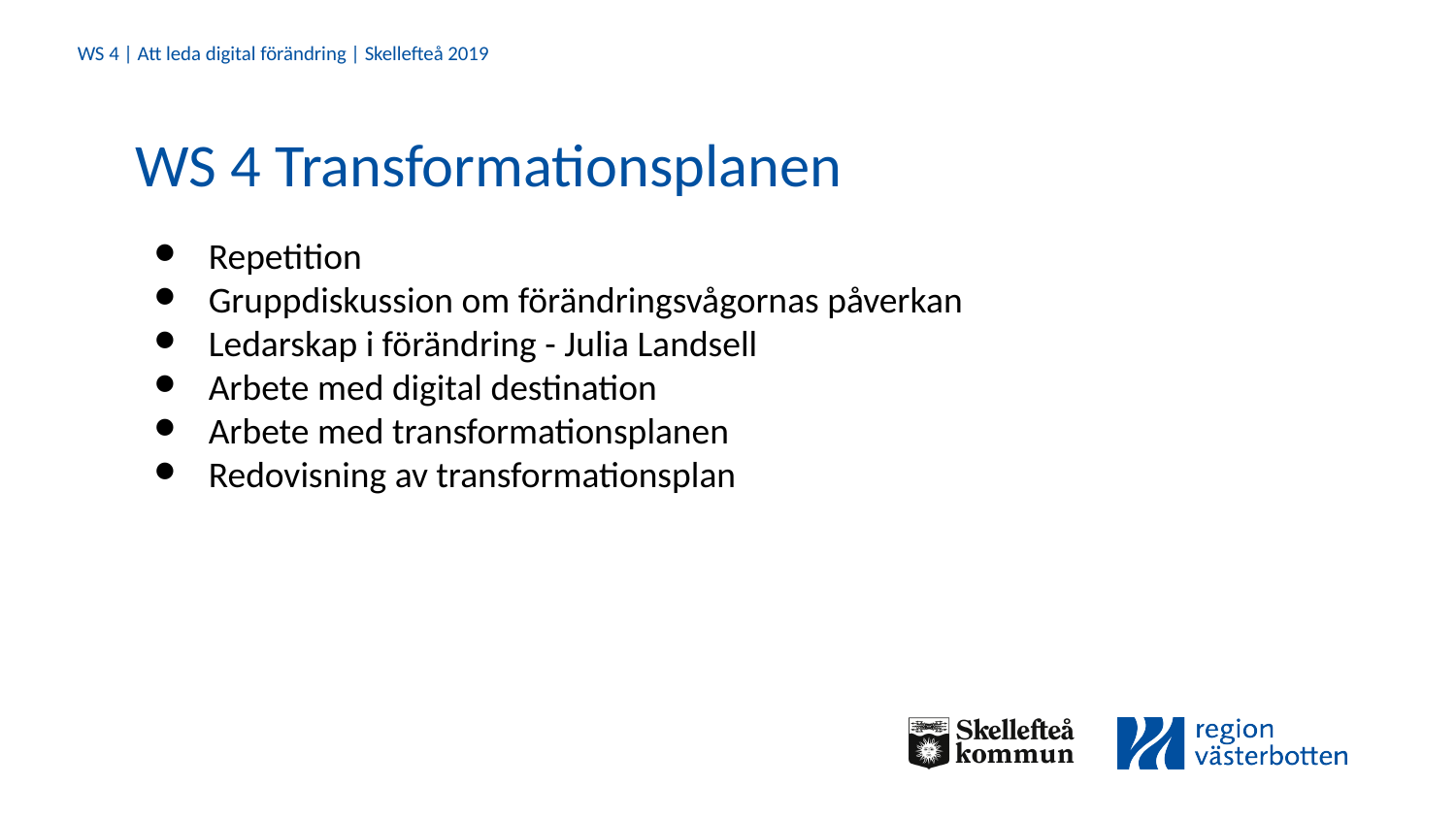

WS 4 Transformationsplanen
Repetition
Gruppdiskussion om förändringsvågornas påverkan
Ledarskap i förändring - Julia Landsell
Arbete med digital destination
Arbete med transformationsplanen
Redovisning av transformationsplan